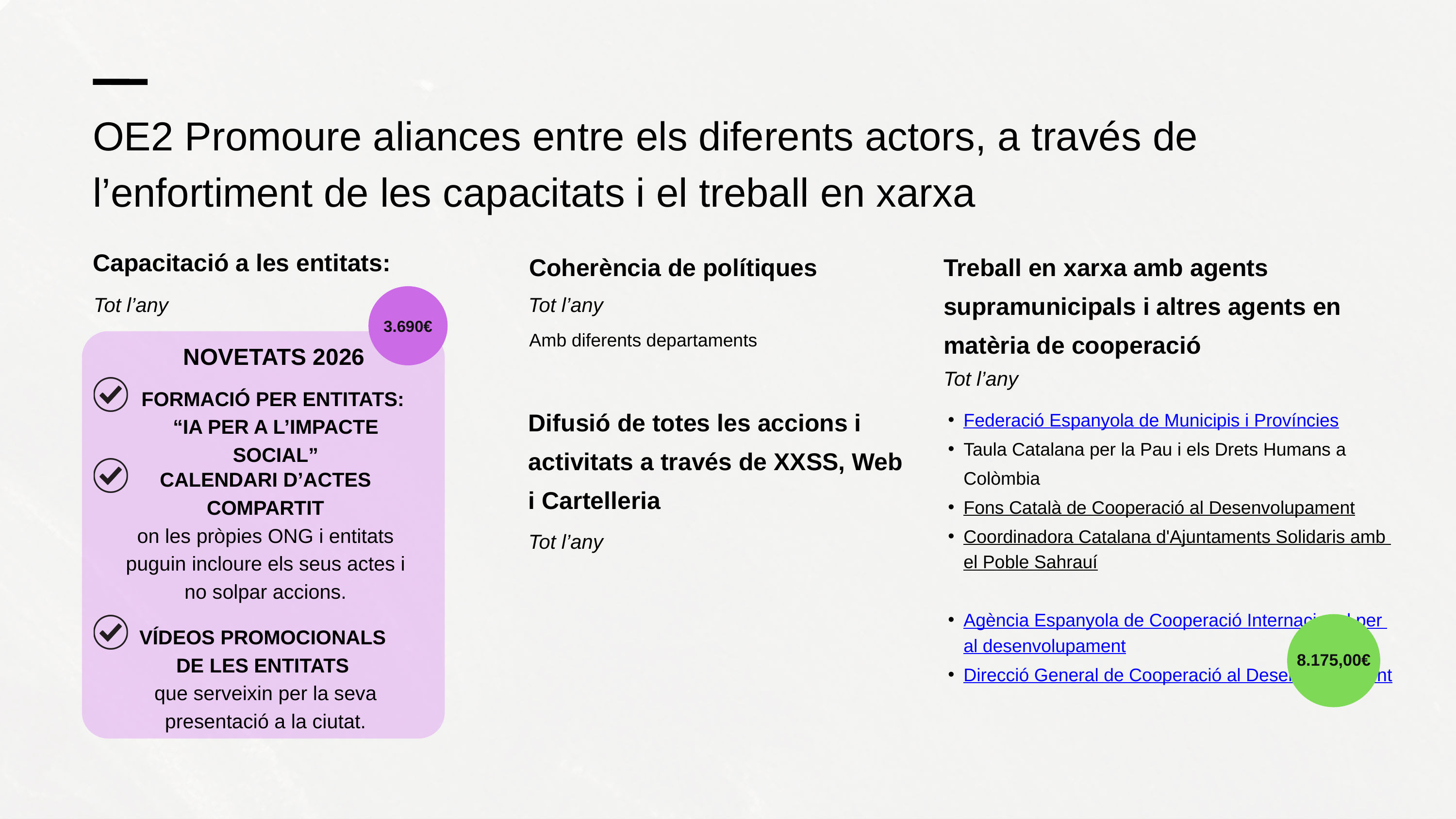

OE2 Promoure aliances entre els diferents actors, a través de l’enfortiment de les capacitats i el treball en xarxa
Capacitació a les entitats:
Coherència de polítiques
Treball en xarxa amb agents supramunicipals i altres agents en matèria de cooperació
Tot l’any
Tot l’any

3.690€
Amb diferents departaments

NOVETATS 2026
Tot l’any

FORMACIÓ PER ENTITATS:  “IA PER A L’IMPACTE SOCIAL”
Difusió de totes les accions i activitats a través de XXSS, Web i Cartelleria
Federació Espanyola de Municipis i Províncies
Taula Catalana per la Pau i els Drets Humans a Colòmbia
Fons Català de Cooperació al Desenvolupament
Coordinadora Catalana d'Ajuntaments Solidaris amb el Poble Sahrauí
Agència Espanyola de Cooperació Internacional per al desenvolupament
Direcció General de Cooperació al Desenvolupament

CALENDARI D’ACTES COMPARTIT
on les pròpies ONG i entitats puguin incloure els seus actes i no solpar accions.
Tot l’any

VÍDEOS PROMOCIONALS
DE LES ENTITATS
que serveixin per la seva presentació a la ciutat.
8.175,00€